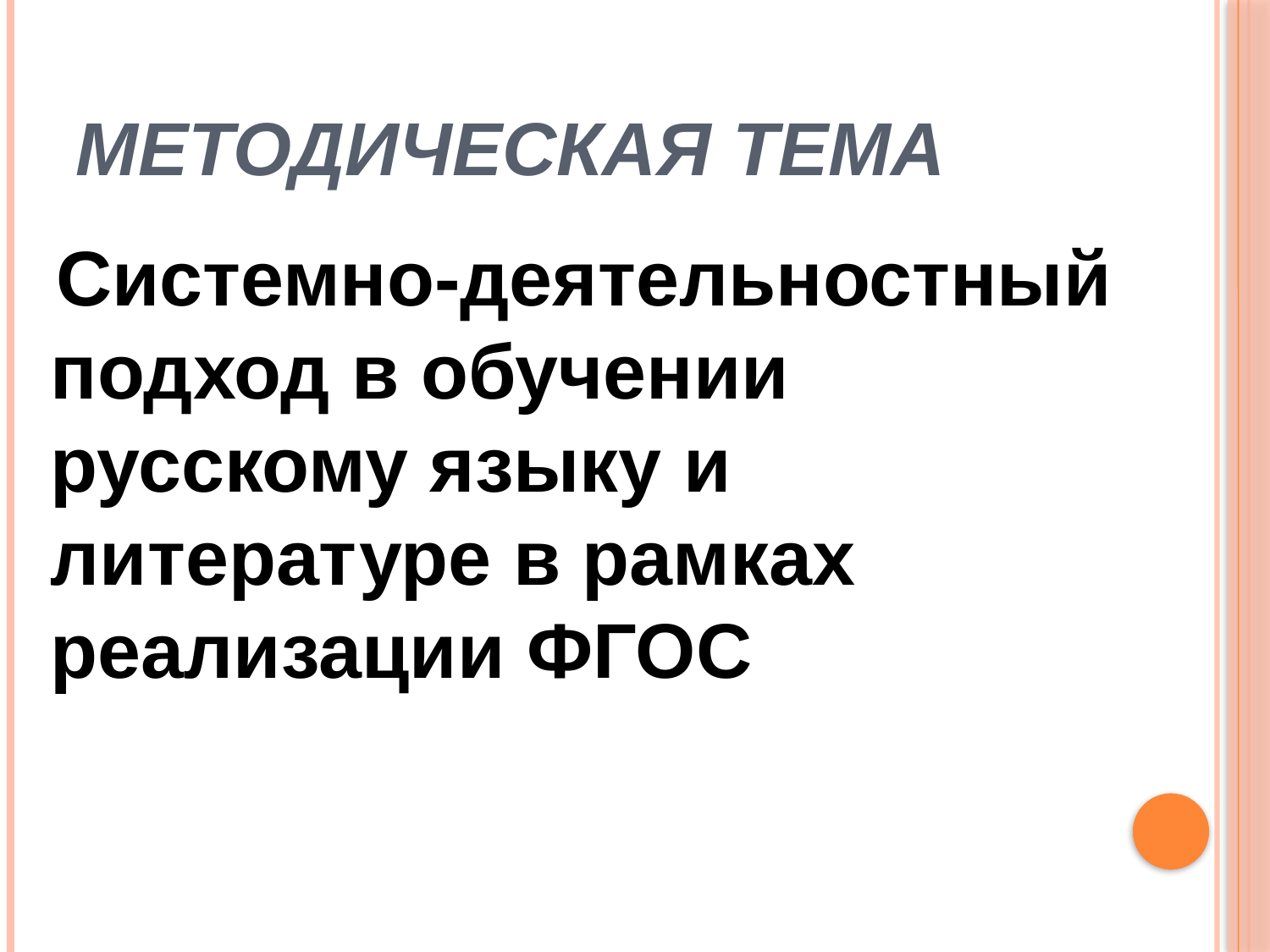

# Методическая тема
  Системно-деятельностный подход в обучении русскому языку и литературе в рамках реализации ФГОС